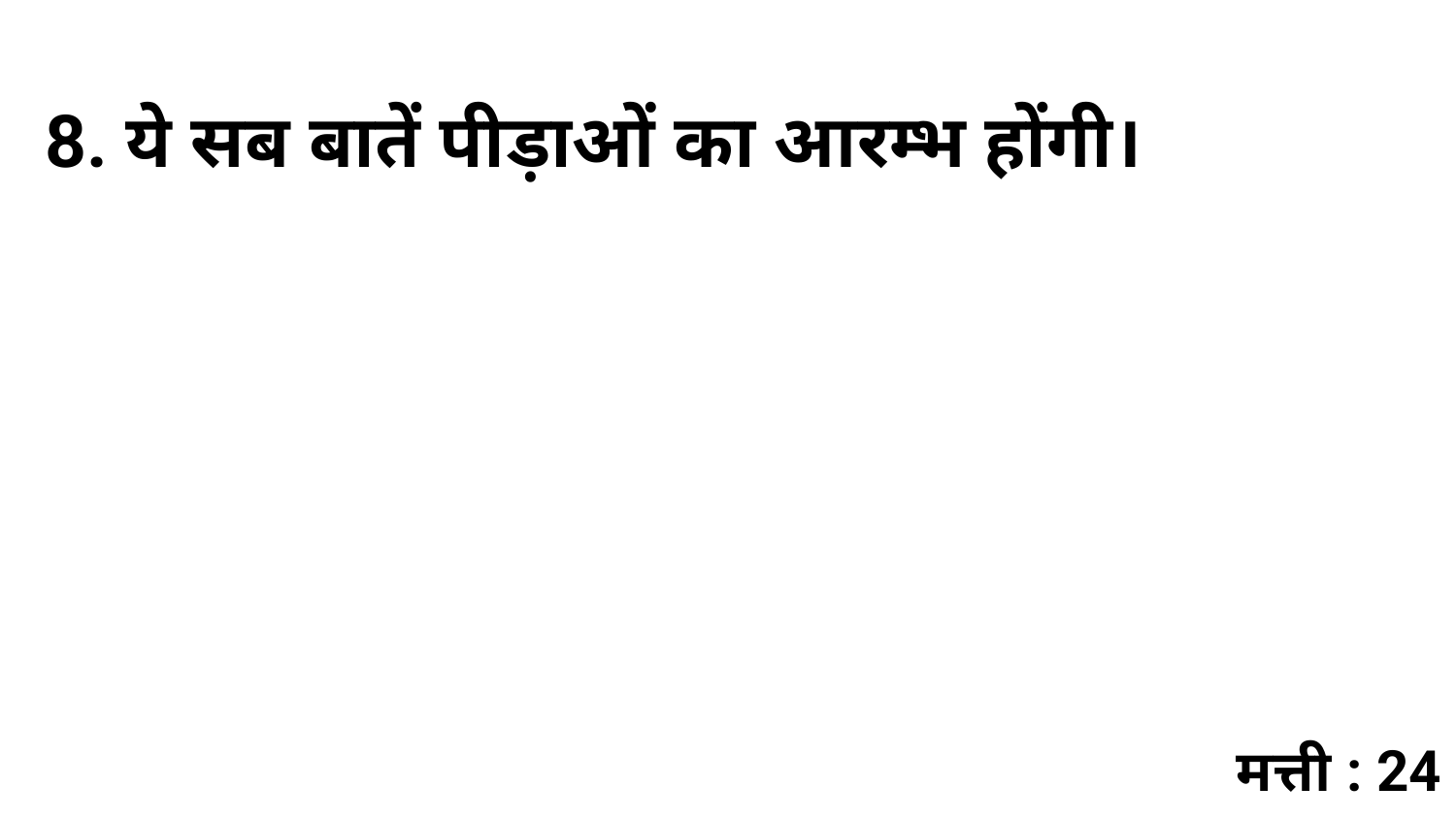

8. ये सब बातें पीड़ाओं का आरम्भ होंगी।
मत्ती : 24